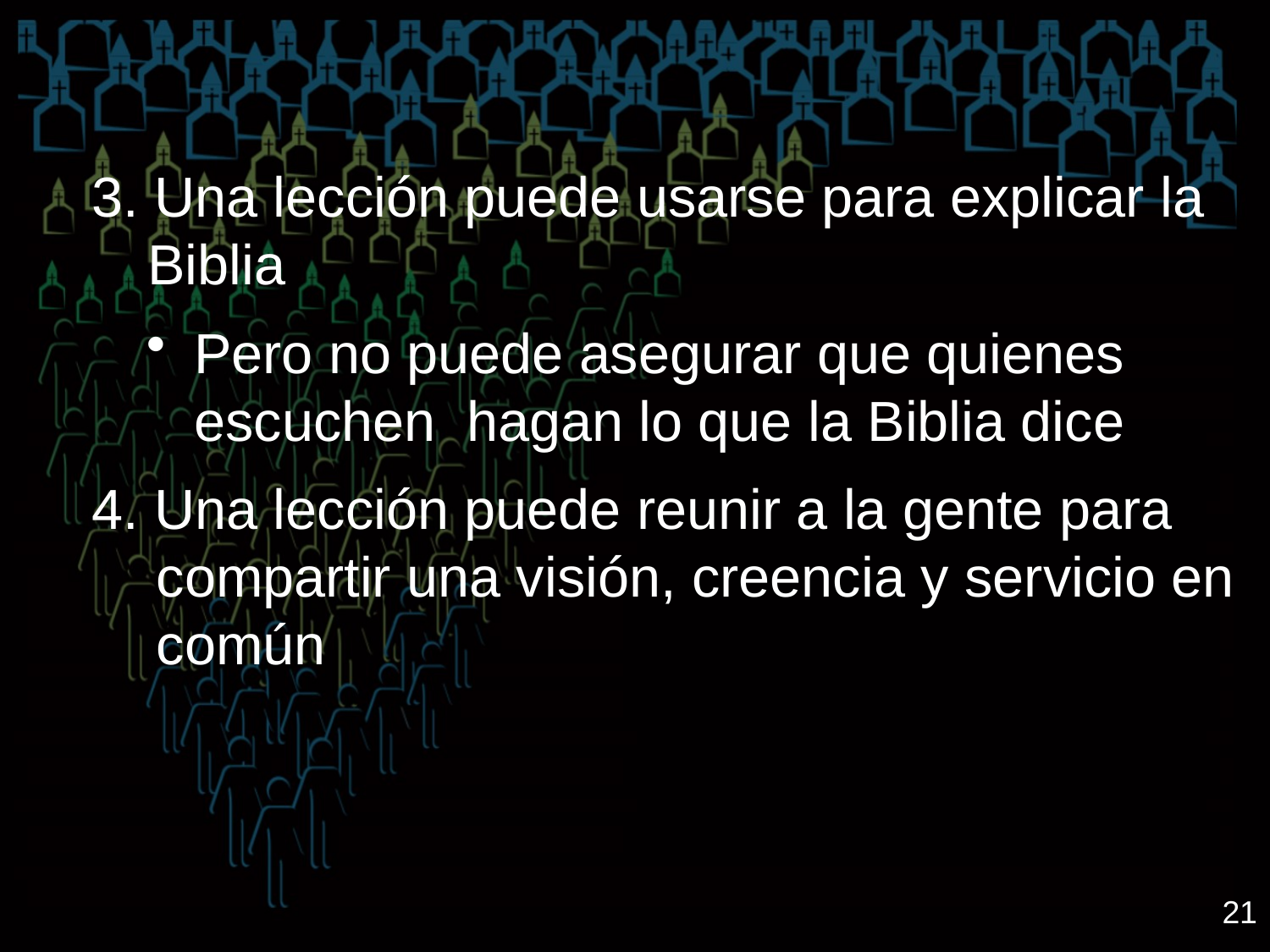

3. Una lección puede usarse para explicar la Biblia
Pero no puede asegurar que quienes escuchen  hagan lo que la Biblia dice
4. Una lección puede reunir a la gente para compartir una visión, creencia y servicio en común
21